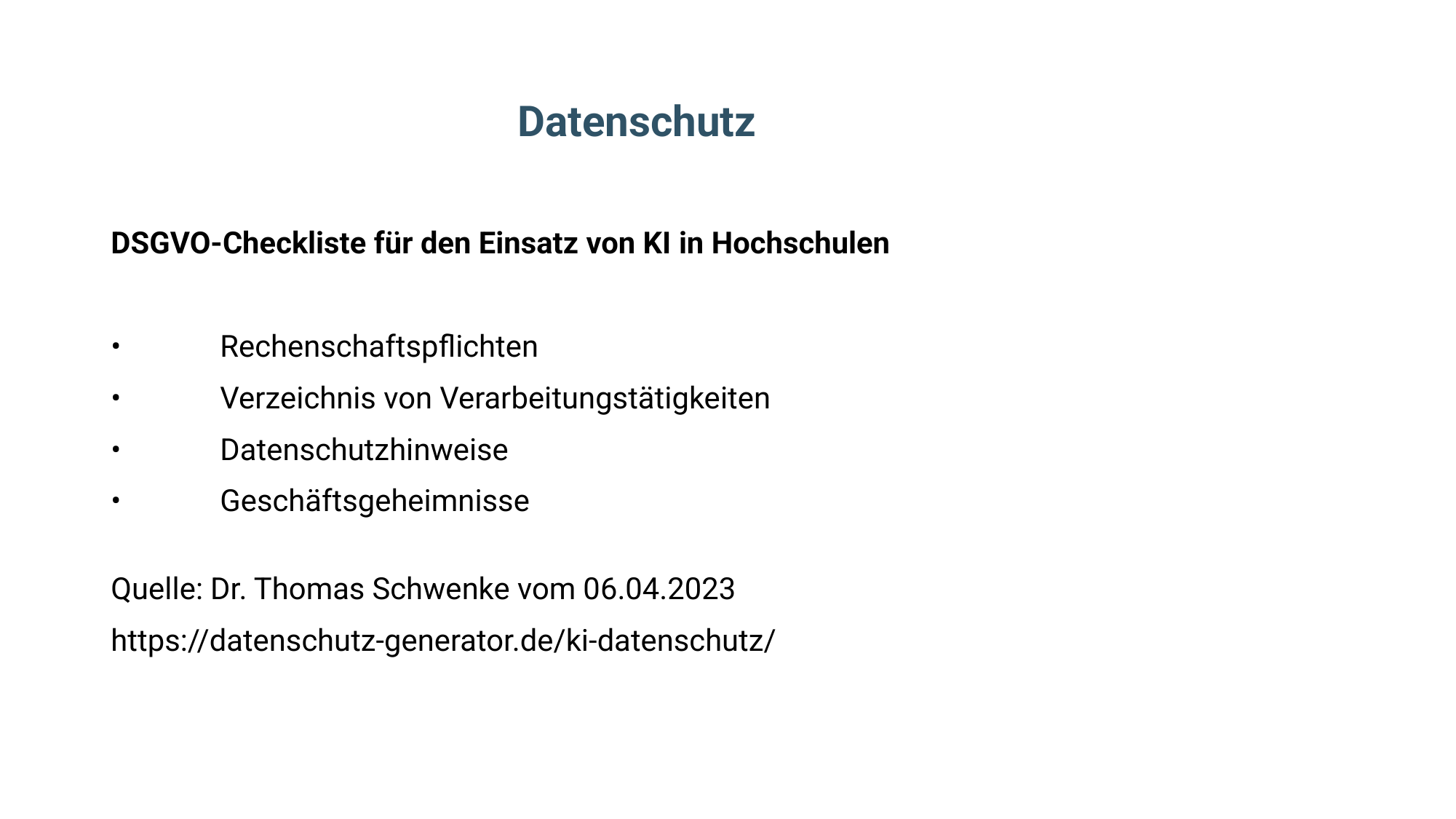

# Datenschutz
DSGVO-Checkliste für den Einsatz von KI in Hochschulen

•	Rechenschaftspflichten
•	Verzeichnis von Verarbeitungstätigkeiten
•	Datenschutzhinweise
•	Geschäftsgeheimnisse
Quelle: Dr. Thomas Schwenke vom 06.04.2023
https://datenschutz-generator.de/ki-datenschutz/